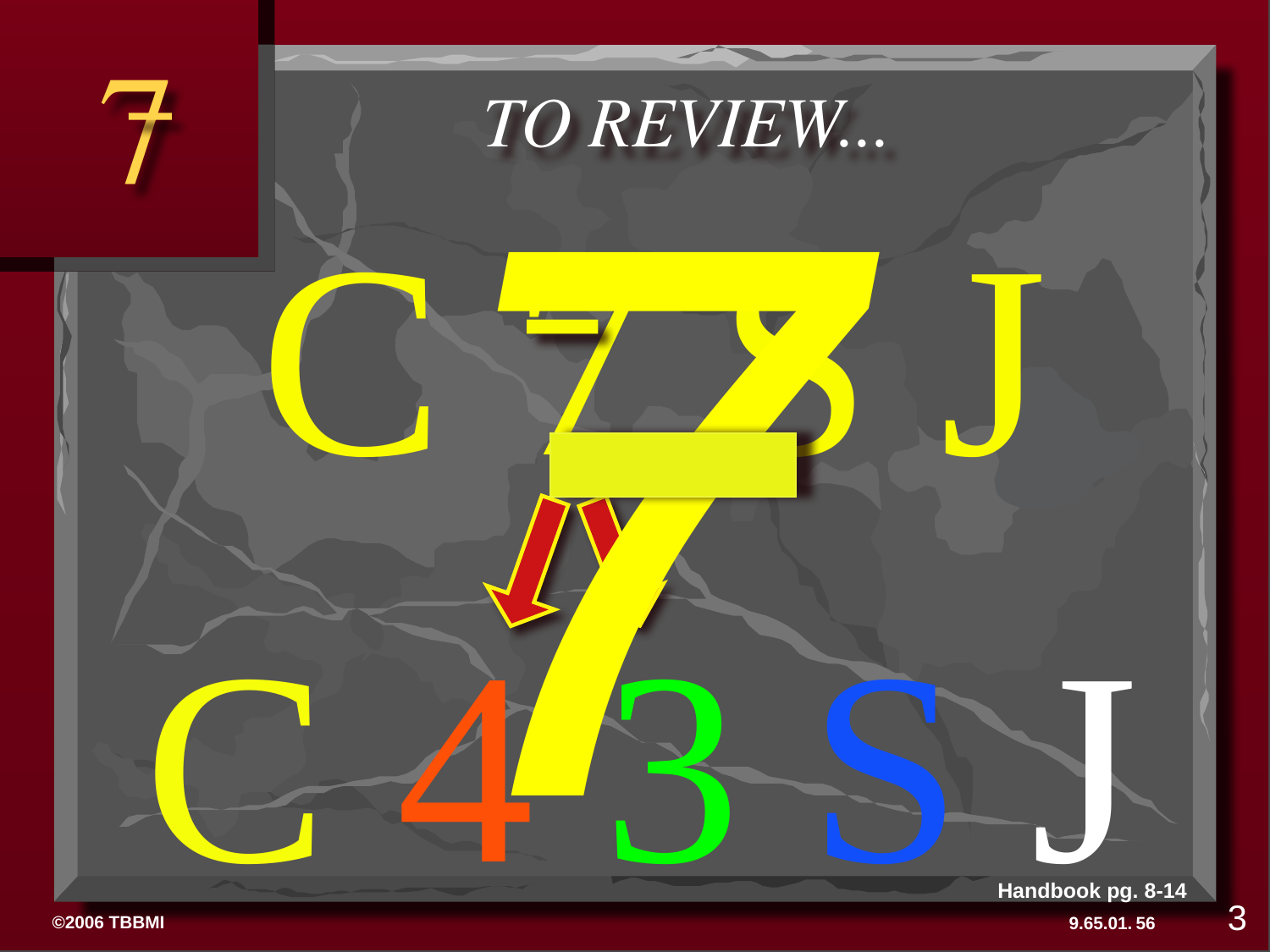

7

7
TO REVIEW...

C 7 S J

# To Review…

C 4 3 S J

Handbook pg. 8-14
3
56